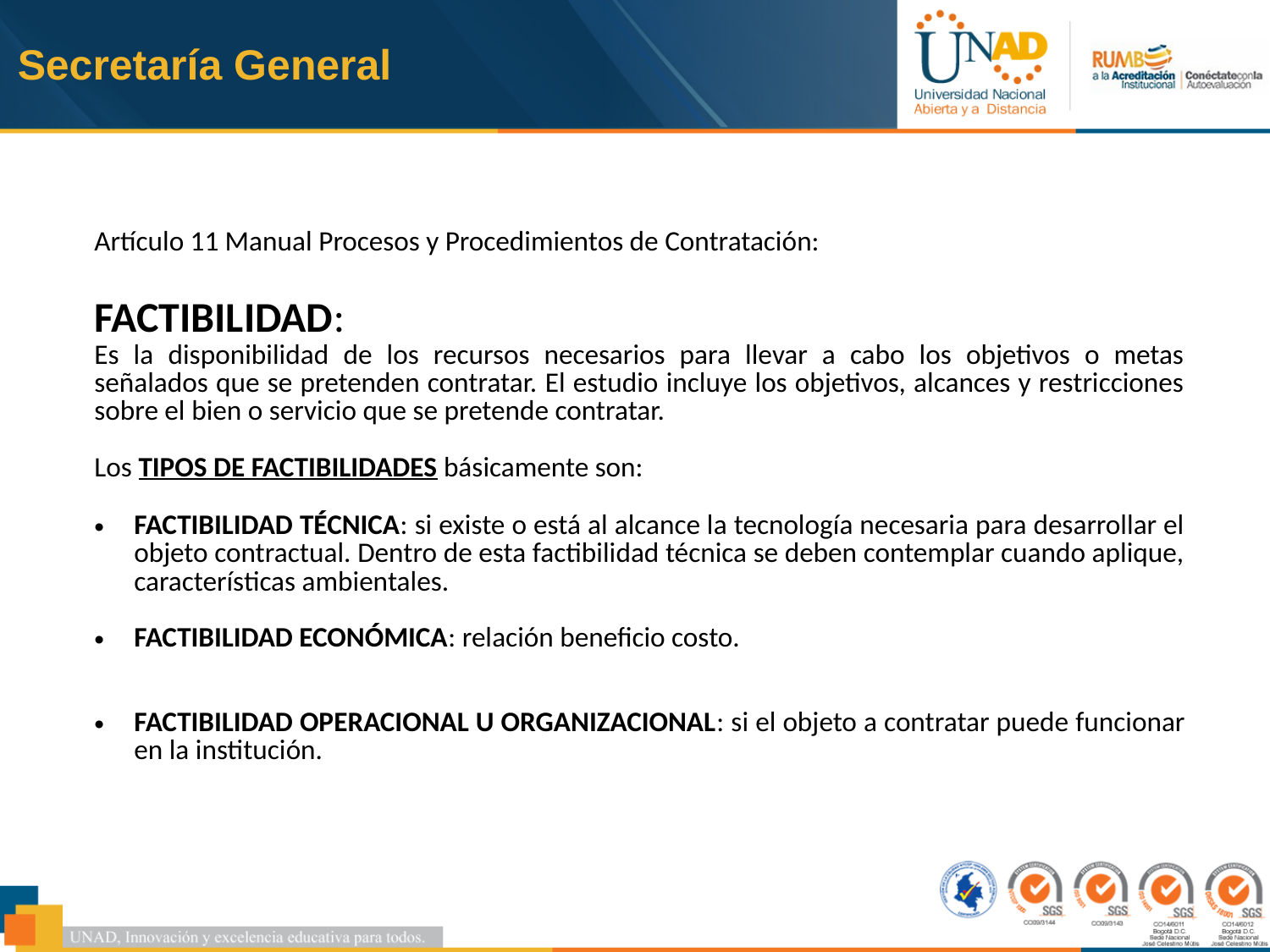

Secretaría General
| Artículo 11 Manual Procesos y Procedimientos de Contratación: FACTIBILIDAD: Es la disponibilidad de los recursos necesarios para llevar a cabo los objetivos o metas señalados que se pretenden contratar. El estudio incluye los objetivos, alcances y restricciones sobre el bien o servicio que se pretende contratar.   Los TIPOS DE FACTIBILIDADES básicamente son:   FACTIBILIDAD TÉCNICA: si existe o está al alcance la tecnología necesaria para desarrollar el objeto contractual. Dentro de esta factibilidad técnica se deben contemplar cuando aplique, características ambientales. FACTIBILIDAD ECONÓMICA: relación beneficio costo. FACTIBILIDAD OPERACIONAL U ORGANIZACIONAL: si el objeto a contratar puede funcionar en la institución. |
| --- |